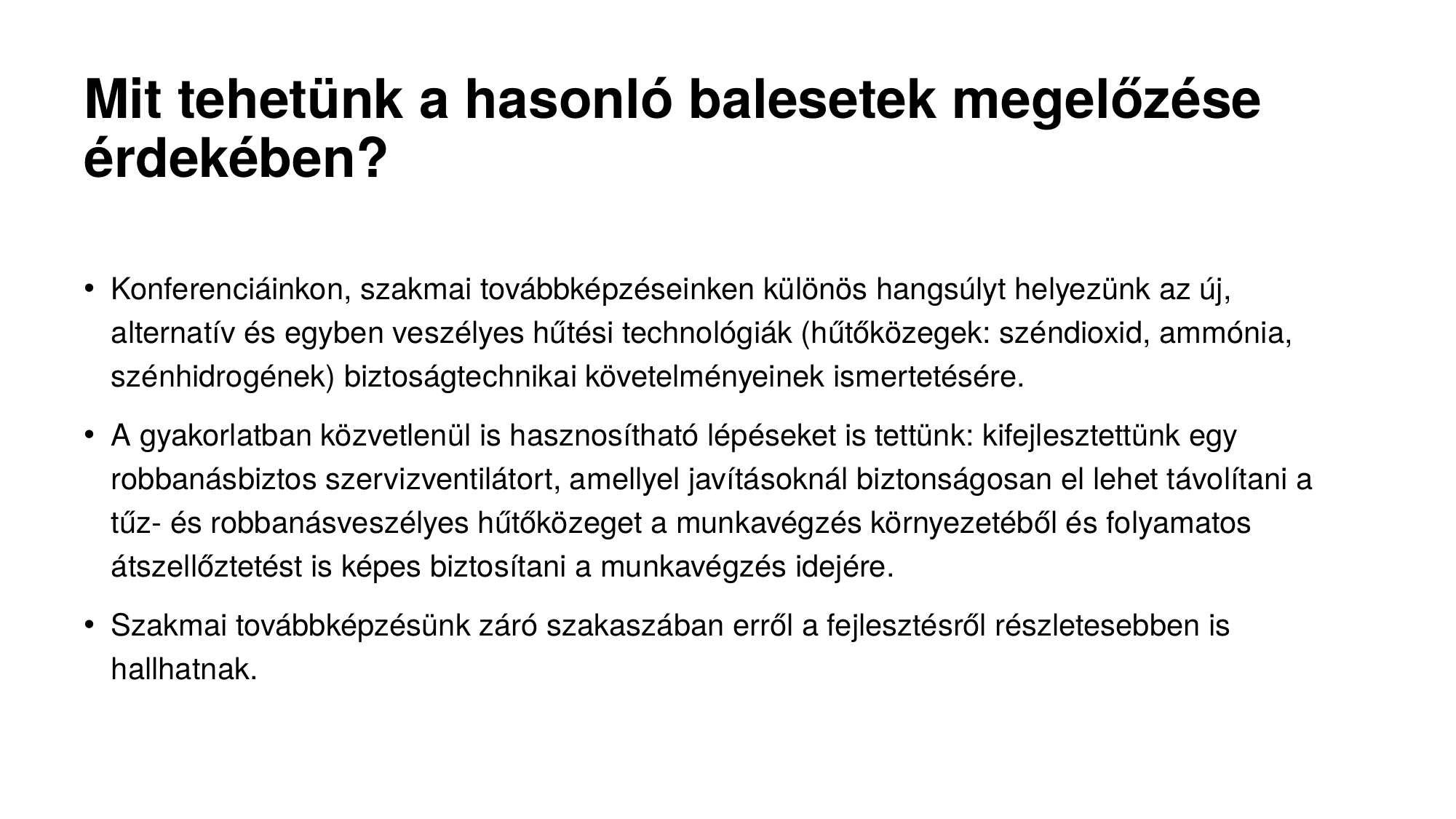

# Mit tehetünk a hasonló balesetek megelőzése érdekében?

Konferenciáinkon, szakmai továbbképzéseinken különös hangsúlyt helyezünk az új, alternatív és egyben veszélyes hűtési technológiák (hűtőközegek: széndioxid, ammónia, szénhidrogének) biztoságtechnikai követelményeinek ismertetésére.
A gyakorlatban közvetlenül is hasznosítható lépéseket is tettünk: kifejlesztettünk egy robbanásbiztos szervizventilátort, amellyel javításoknál biztonságosan el lehet távolítani a tűz- és robbanásveszélyes hűtőközeget a munkavégzés környezetéből és folyamatos átszellőztetést is képes biztosítani a munkavégzés idejére.
Szakmai továbbképzésünk záró szakaszában erről a fejlesztésről részletesebben is hallhatnak.